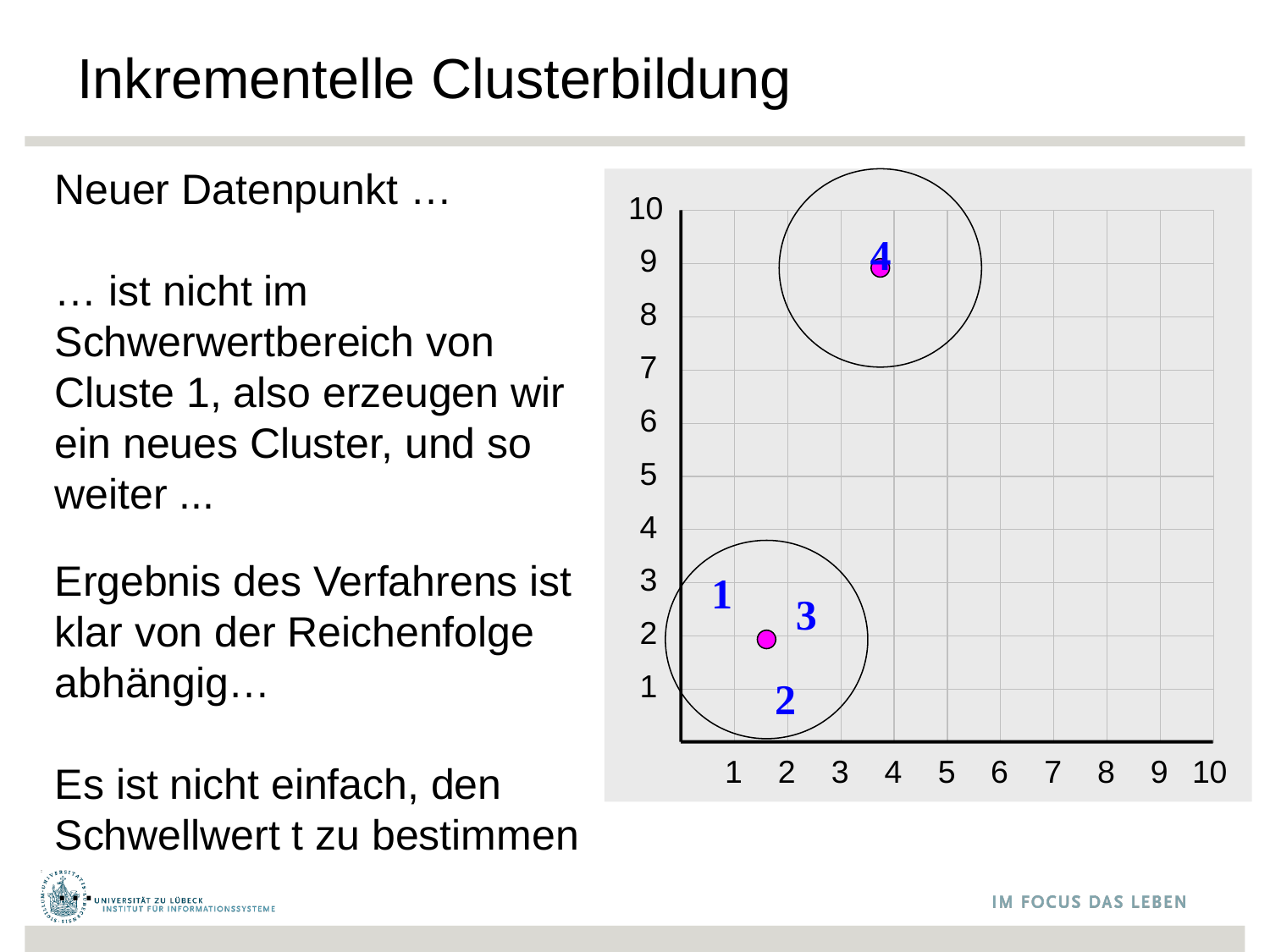

Inkrementelle Clusterbildung
Neuer Datenpunkt …

… ist nicht im Schwerwertbereich von Cluste 1, also erzeugen wir ein neues Cluster, und so weiter ...

10

9

8

7

6

5

4

3

2

1

1
2
3
4
5
6
7
8
9
10
4

Ergebnis des Verfahrens ist
klar von der Reichenfolge abhängig…

Es ist nicht einfach, den Schwellwert t zu bestimmen …
1
3
2